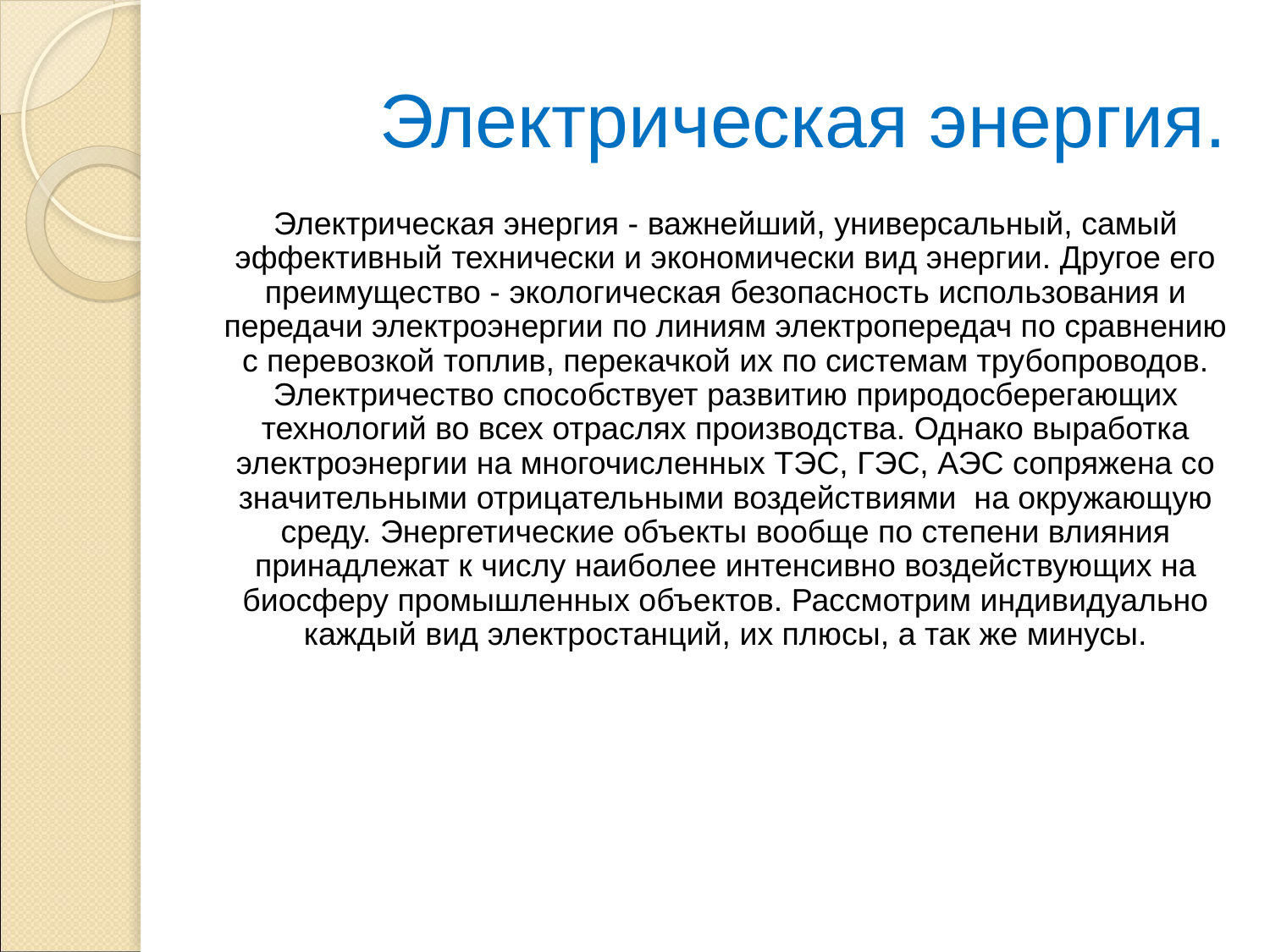

# Электрическая энергия.
Электрическая энергия - важнейший, универсальный, самый эффективный технически и экономически вид энергии. Другое его преимущество - экологическая безопасность использования и передачи электроэнергии по линиям электропередач по сравнению с перевозкой топлив, перекачкой их по системам трубопроводов. Электричество способствует развитию природосберегающих технологий во всех отраслях производства. Однако выработка электроэнергии на многочисленных ТЭС, ГЭС, АЭС сопряжена со значительными отрицательными воздействиями  на окружающую среду. Энергетические объекты вообще по степени влияния принадлежат к числу наиболее интенсивно воздействующих на биосферу промышленных объектов. Рассмотрим индивидуально каждый вид электростанций, их плюсы, а так же минусы.